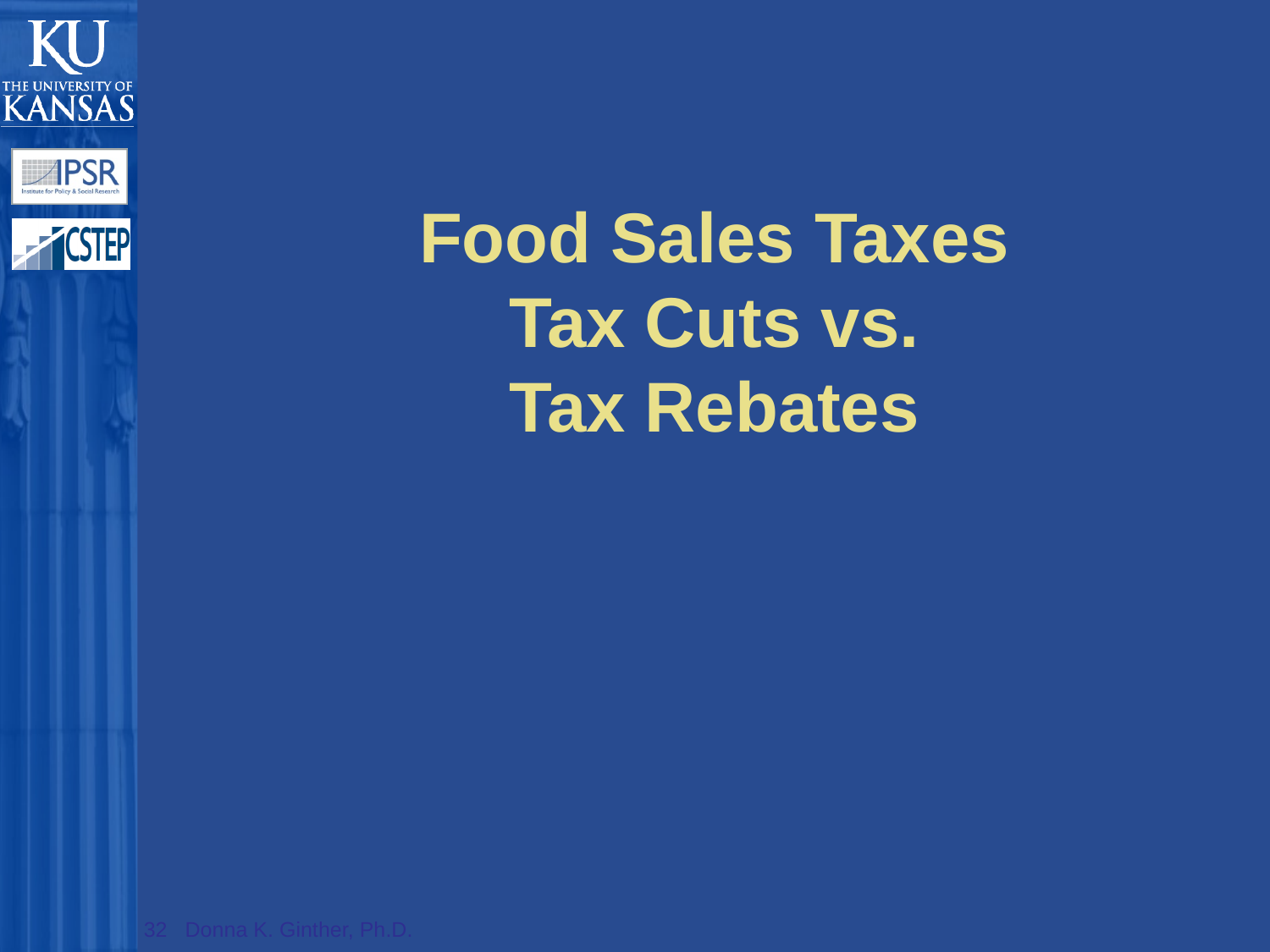

Food Sales Taxes
Tax Cuts vs.
Tax Rebates